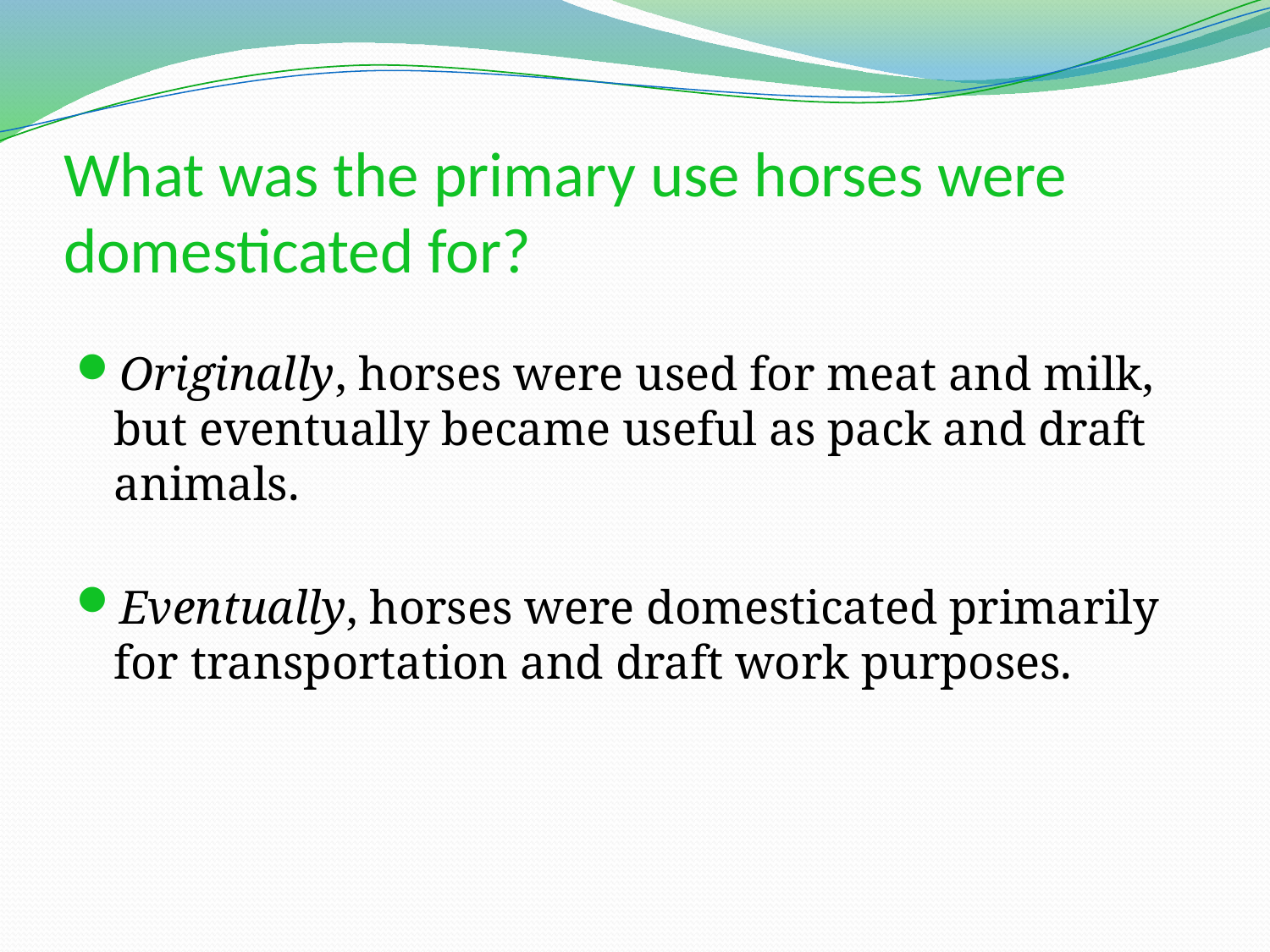

# What was the primary use horses were domesticated for?
Originally, horses were used for meat and milk, but eventually became useful as pack and draft animals.

Eventually, horses were domesticated primarily for transportation and draft work purposes.